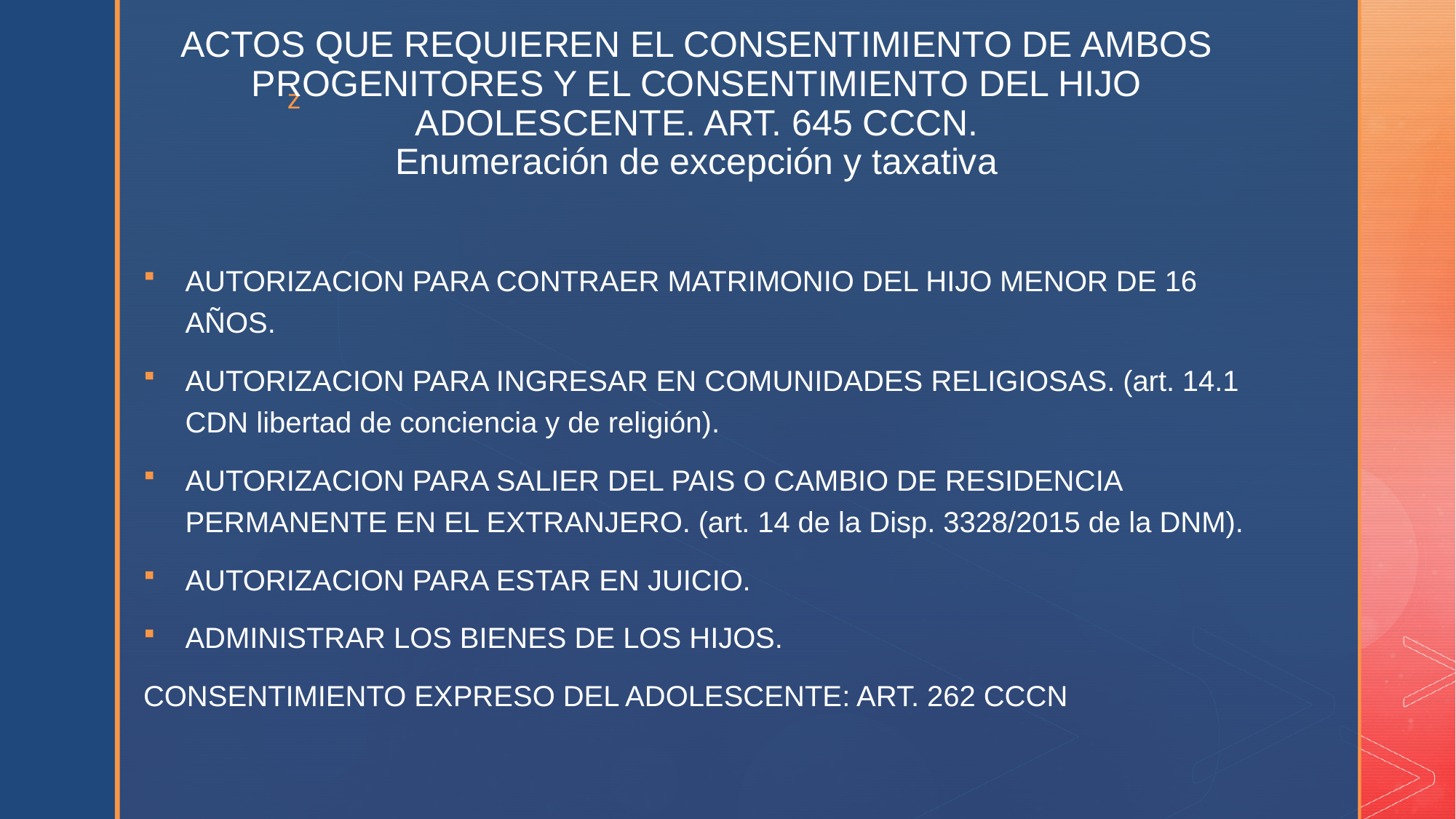

# ACTOS QUE REQUIEREN EL CONSENTIMIENTO DE AMBOS PROGENITORES Y EL CONSENTIMIENTO DEL HIJO ADOLESCENTE. ART. 645 CCCN. Enumeración de excepción y taxativa
AUTORIZACION PARA CONTRAER MATRIMONIO DEL HIJO MENOR DE 16 AÑOS.
AUTORIZACION PARA INGRESAR EN COMUNIDADES RELIGIOSAS. (art. 14.1 CDN libertad de conciencia y de religión).
AUTORIZACION PARA SALIER DEL PAIS O CAMBIO DE RESIDENCIA PERMANENTE EN EL EXTRANJERO. (art. 14 de la Disp. 3328/2015 de la DNM).
AUTORIZACION PARA ESTAR EN JUICIO.
ADMINISTRAR LOS BIENES DE LOS HIJOS.
CONSENTIMIENTO EXPRESO DEL ADOLESCENTE: ART. 262 CCCN